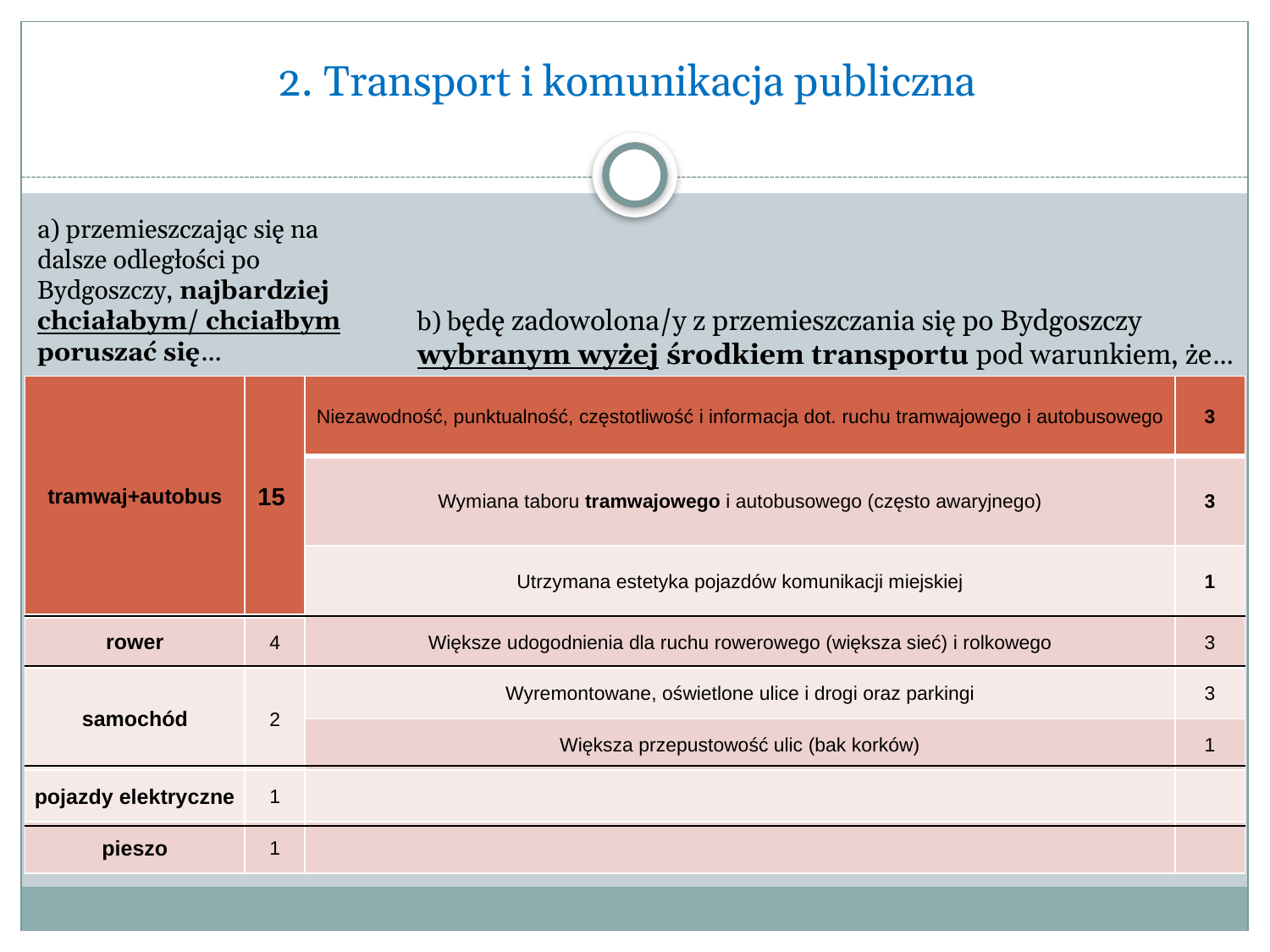

# 2. Transport i komunikacja publiczna
a) przemieszczając się na dalsze odległości po Bydgoszczy, najbardziej chciałabym/ chciałbym poruszać się…
b) będę zadowolona/y z przemieszczania się po Bydgoszczy wybranym wyżej środkiem transportu pod warunkiem, że…
| tramwaj+autobus | 15 | Niezawodność, punktualność, częstotliwość i informacja dot. ruchu tramwajowego i autobusowego | 3 |
| --- | --- | --- | --- |
|  |  | Wymiana taboru tramwajowego i autobusowego (często awaryjnego) | 3 |
|  |  | Utrzymana estetyka pojazdów komunikacji miejskiej | 1 |
| rower | 4 | Większe udogodnienia dla ruchu rowerowego (większa sieć) i rolkowego | 3 |
| samochód | 2 | Wyremontowane, oświetlone ulice i drogi oraz parkingi | 3 |
|  |  | Większa przepustowość ulic (bak korków) | 1 |
| pojazdy elektryczne | 1 |  |  |
| pieszo | 1 |  |  |